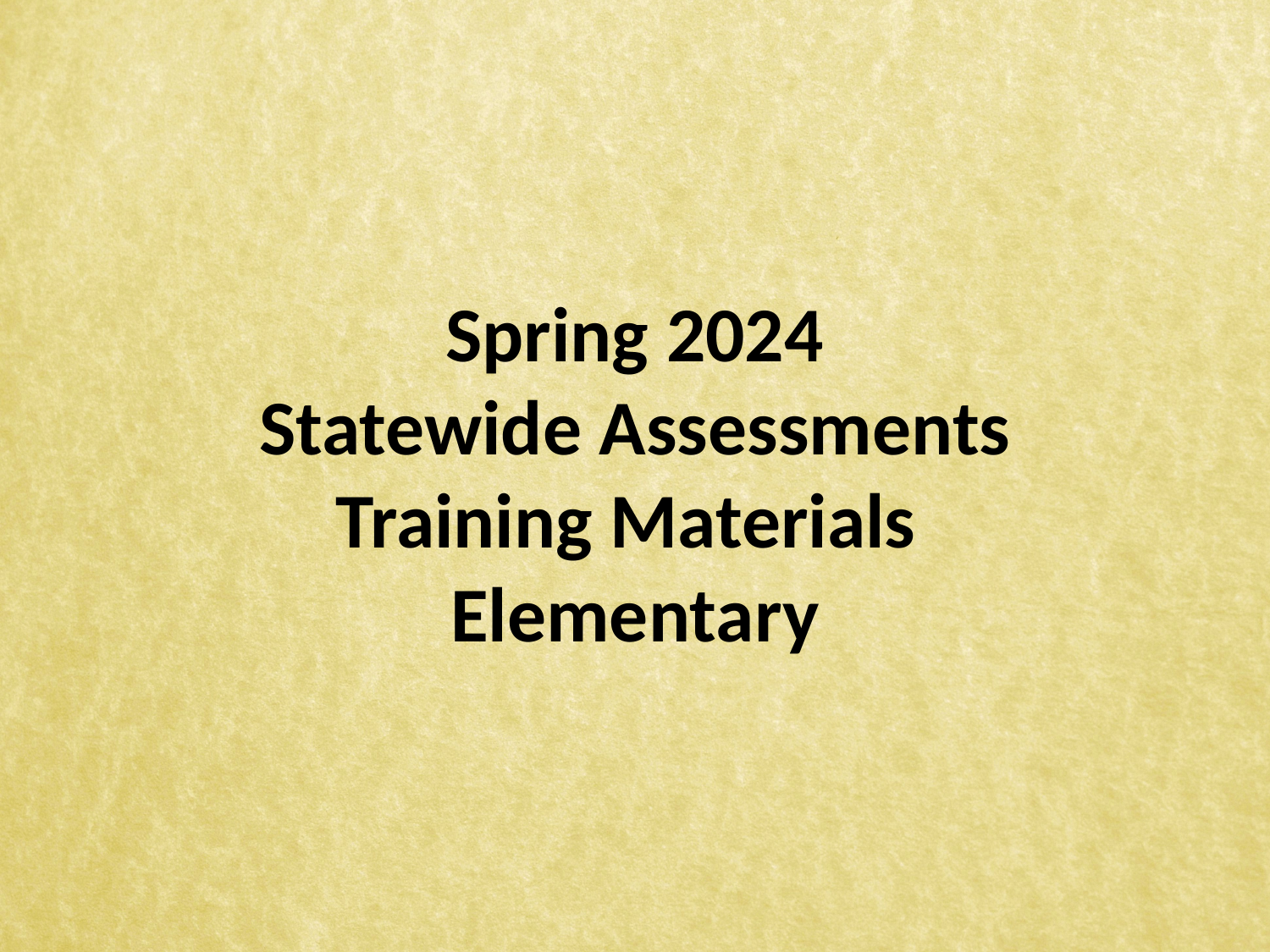

# Spring 2024 Statewide Assessments Training Materials Elementary